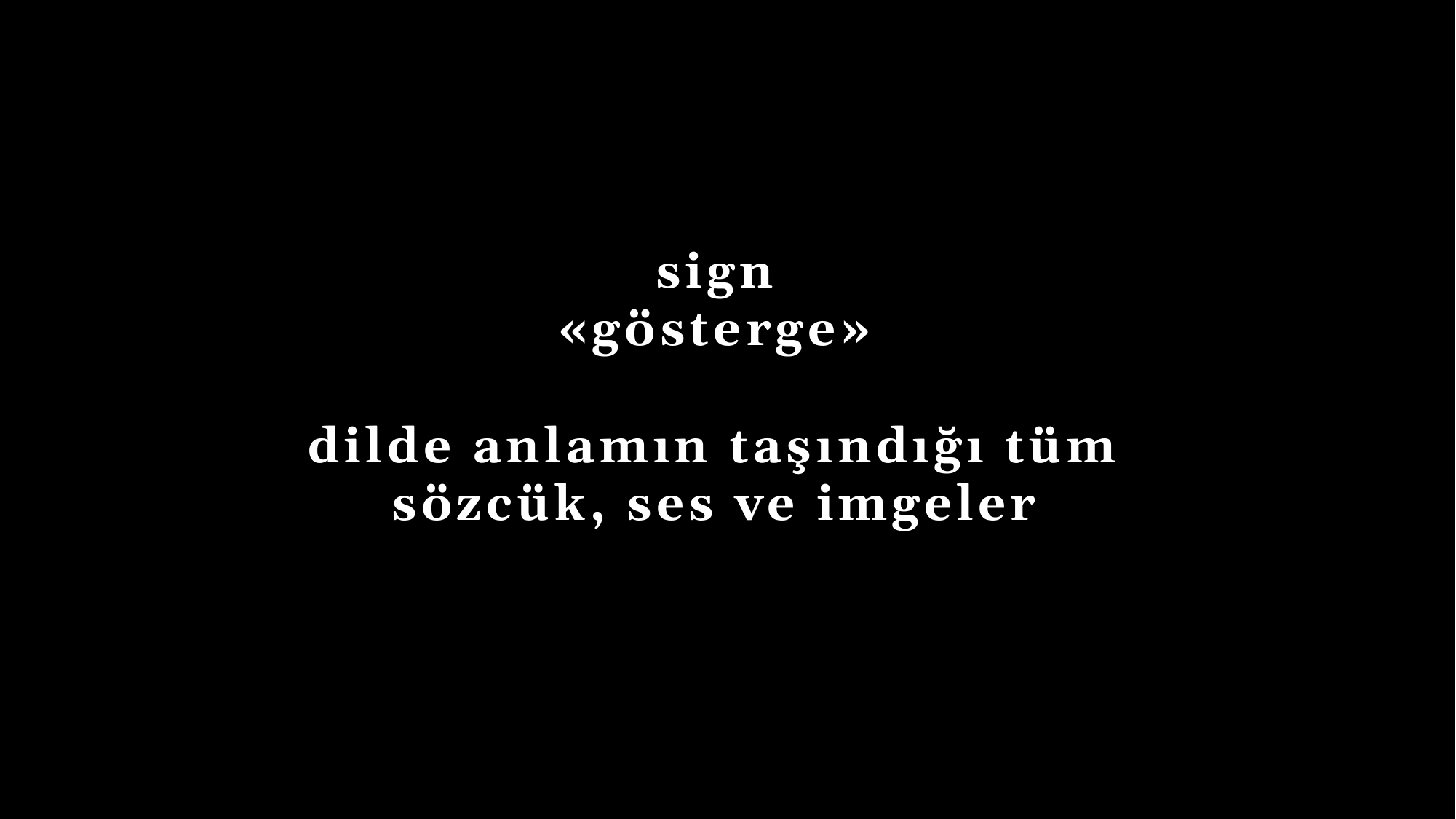

sign
«gösterge»

dilde anlamın taşındığı tüm sözcük, ses ve imgeler